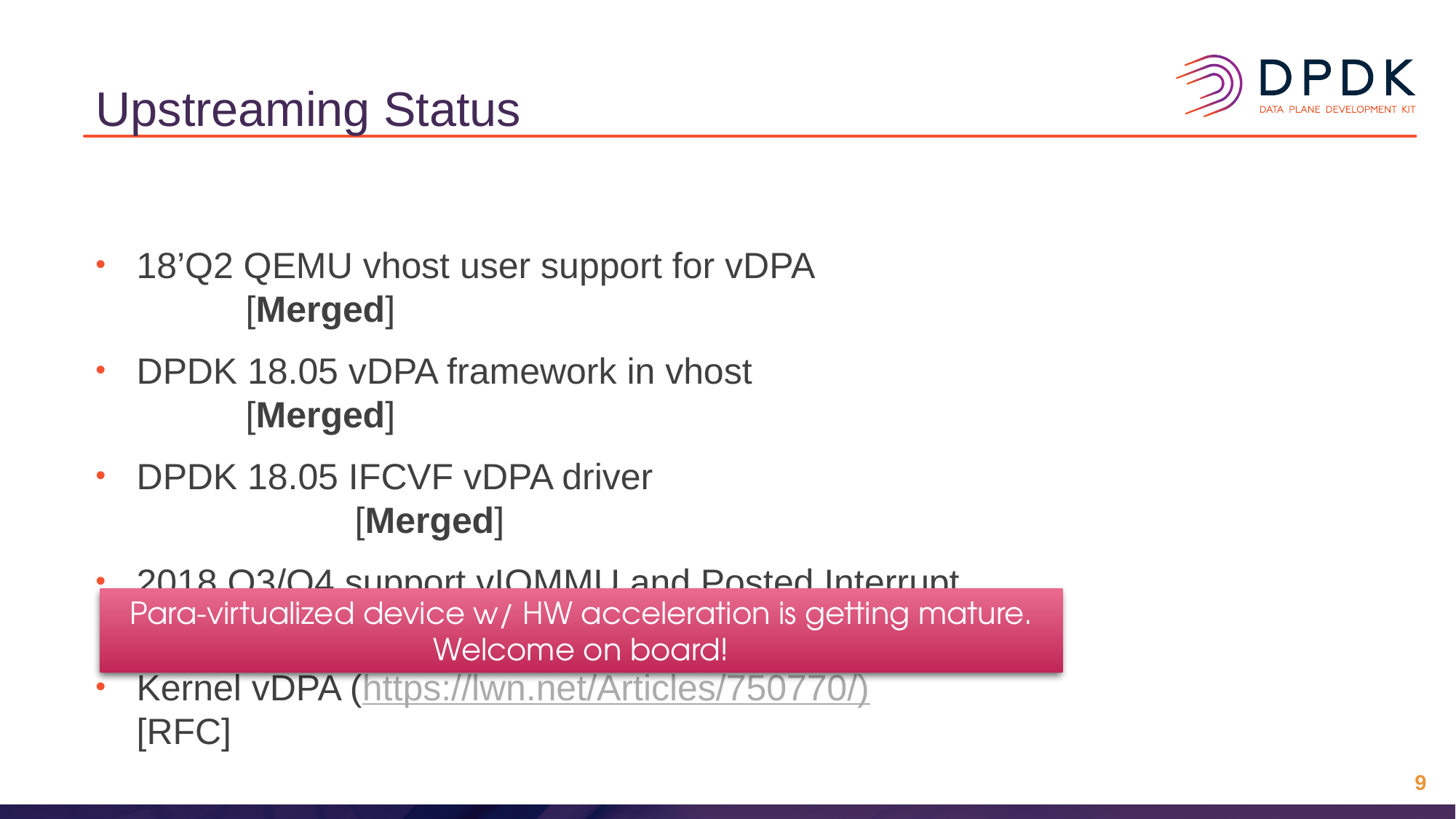

# Upstreaming Status
18’Q2 QEMU vhost user support for vDPA				[Merged]
DPDK 18.05 vDPA framework in vhost					[Merged]
DPDK 18.05 IFCVF vDPA driver							[Merged]
2018 Q3/Q4 support vIOMMU and Posted Interrupt		[WIP]
Kernel vDPA (https://lwn.net/Articles/750770/)			[RFC]
Para-virtualized device w/ HW acceleration is getting mature.
Welcome on board!